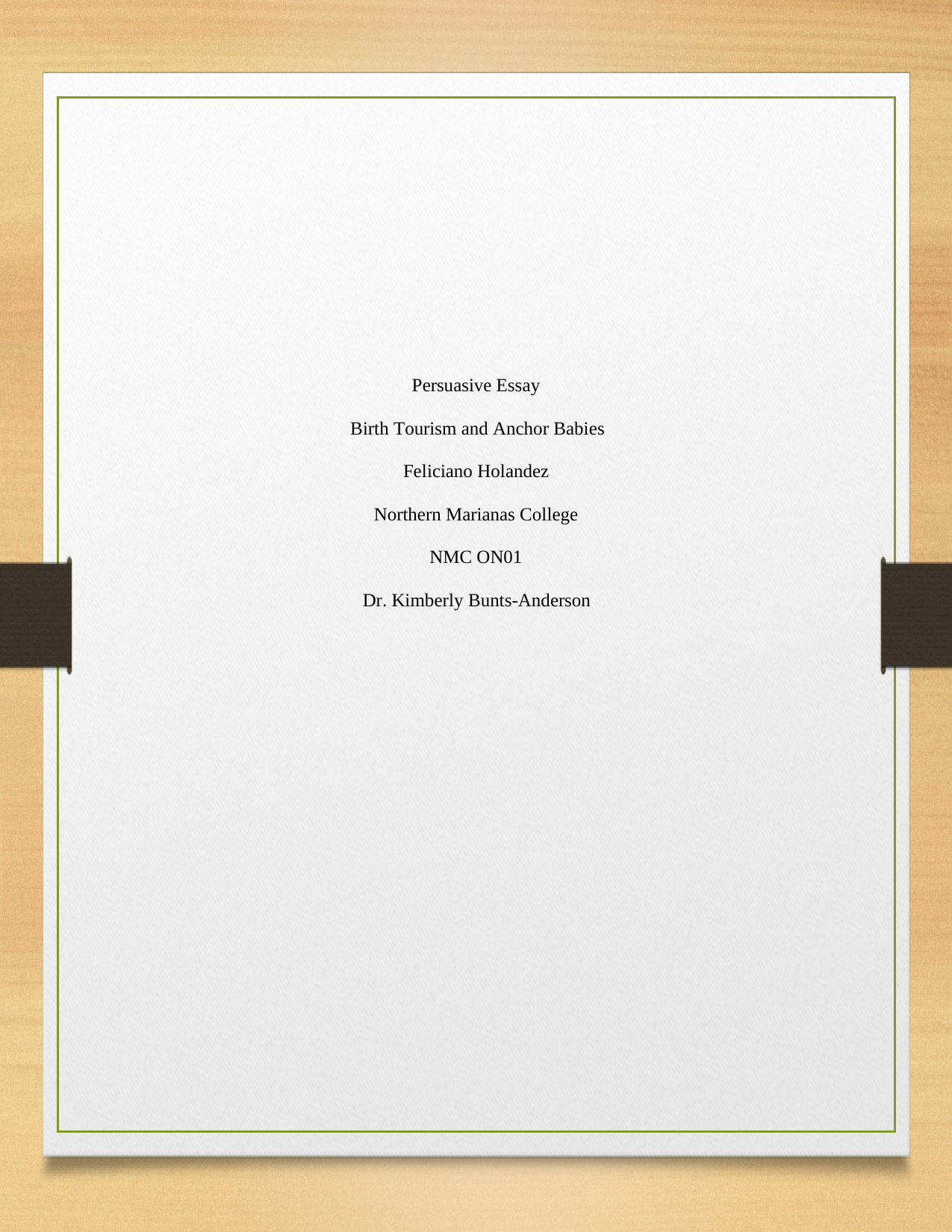

Persuasive Essay
Birth Tourism and Anchor Babies
Feliciano Holandez
Northern Marianas College
NMC ON01
Dr. Kimberly Bunts-Anderson